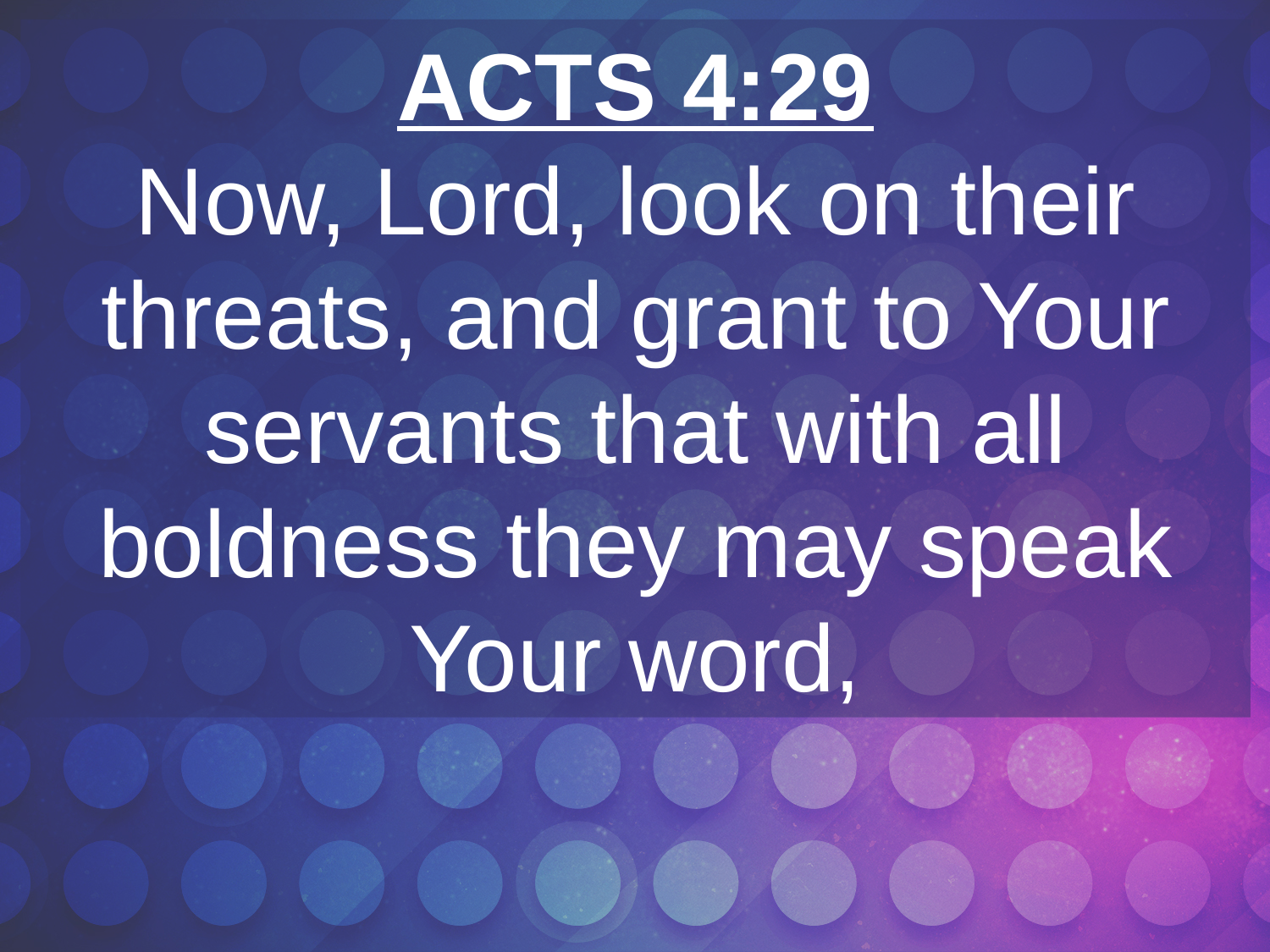

ACTS 4:29
Now, Lord, look on their threats, and grant to Your servants that with all boldness they may speak Your word,